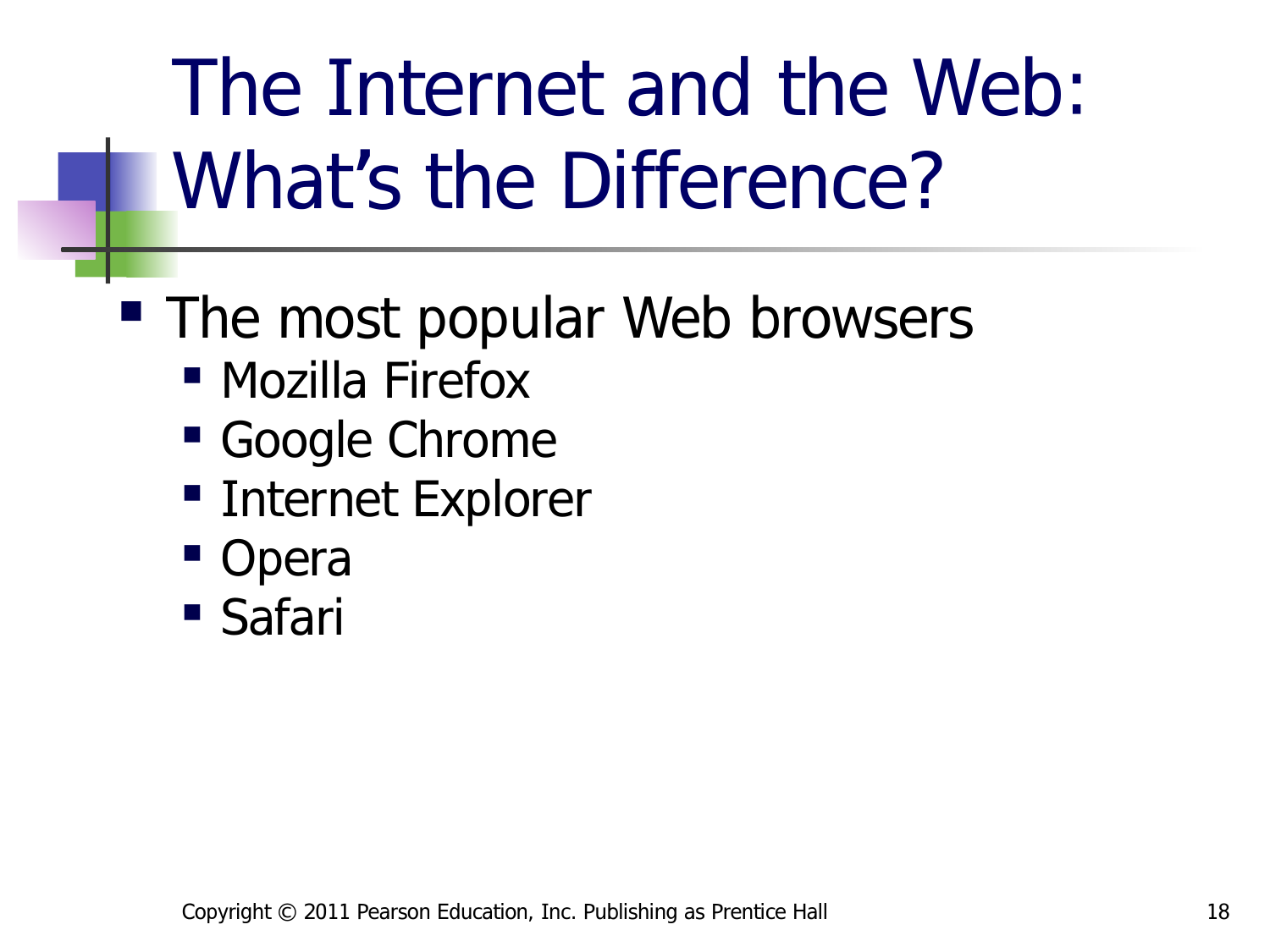

# The Internet and the Web: What’s the Difference?
The most popular Web browsers
Mozilla Firefox
Google Chrome
Internet Explorer
Opera
Safari
Copyright © 2011 Pearson Education, Inc. Publishing as Prentice Hall
18